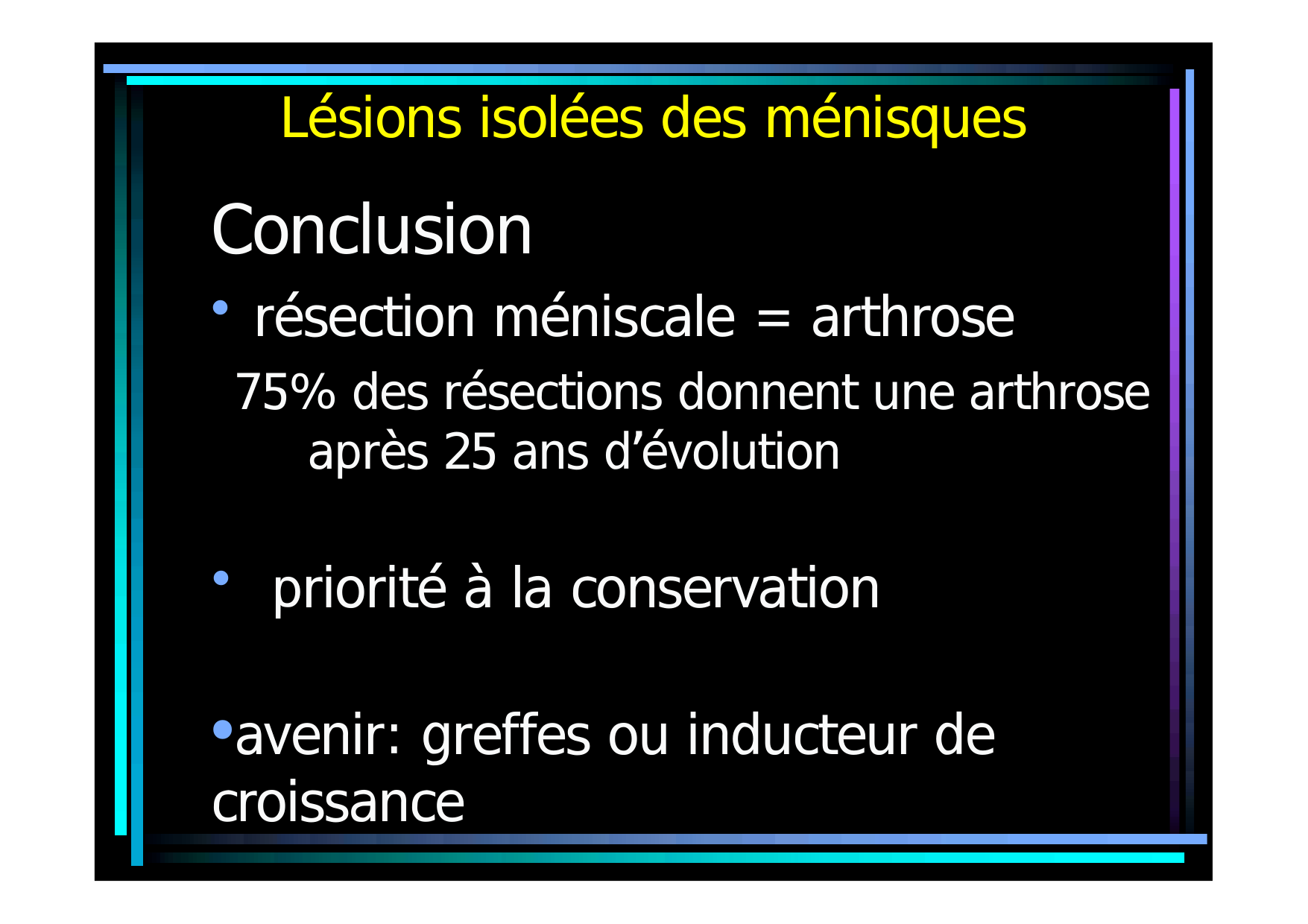

# Lésions isolées des ménisques
Conclusion
résection méniscale = arthrose
75% des résections donnent une arthrose  après 25 ans d’évolution

priorité à la conservation

avenir: greffes ou inducteur de  croissance